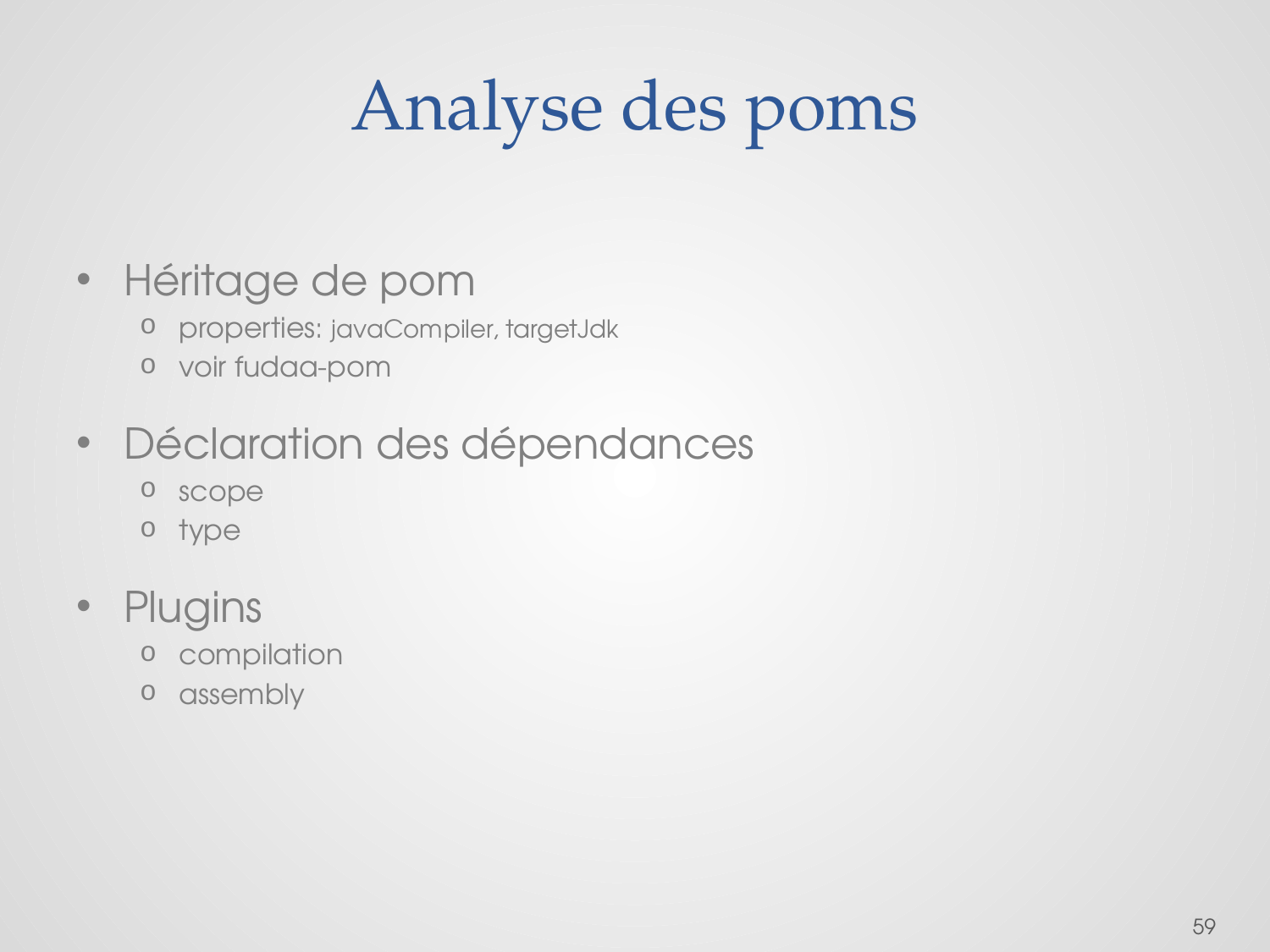

# Analyse des poms
Héritage de pom
properties: javaCompiler, targetJdk
voir fudaa-pom
Déclaration des dépendances
scope
type
Plugins
compilation
assembly
59